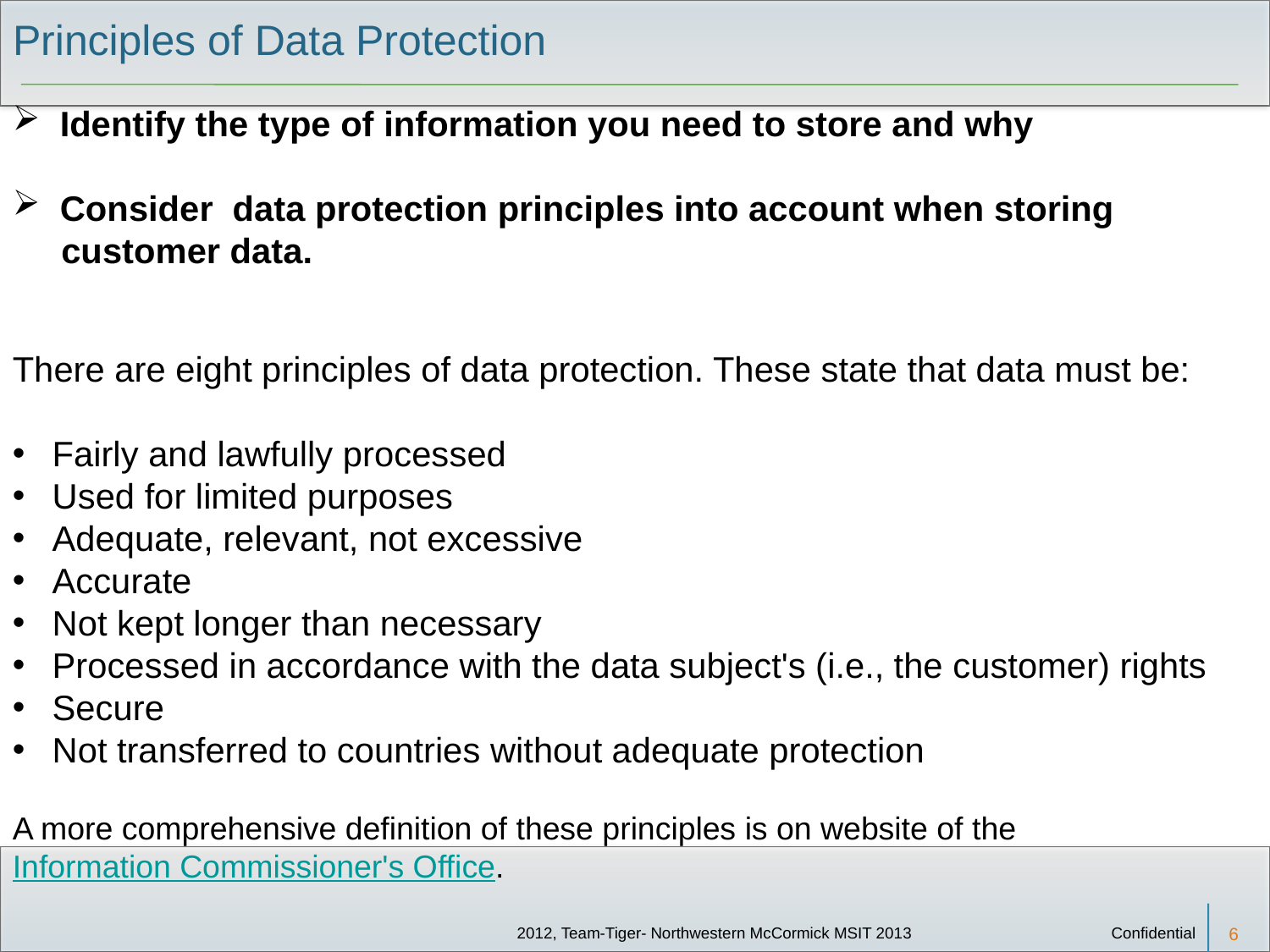

# Principles of Data Protection
  Identify the type of information you need to store and why

  Consider  data protection principles into account when storing
     customer data.

There are eight principles of data protection. These state that data must be:

Fairly and lawfully processed
Used for limited purposes
Adequate, relevant, not excessive
Accurate
Not kept longer than necessary
Processed in accordance with the data subject's (i.e., the customer) rights
Secure
Not transferred to countries without adequate protection

A more comprehensive definition of these principles is on website of the Information Commissioner's Office.